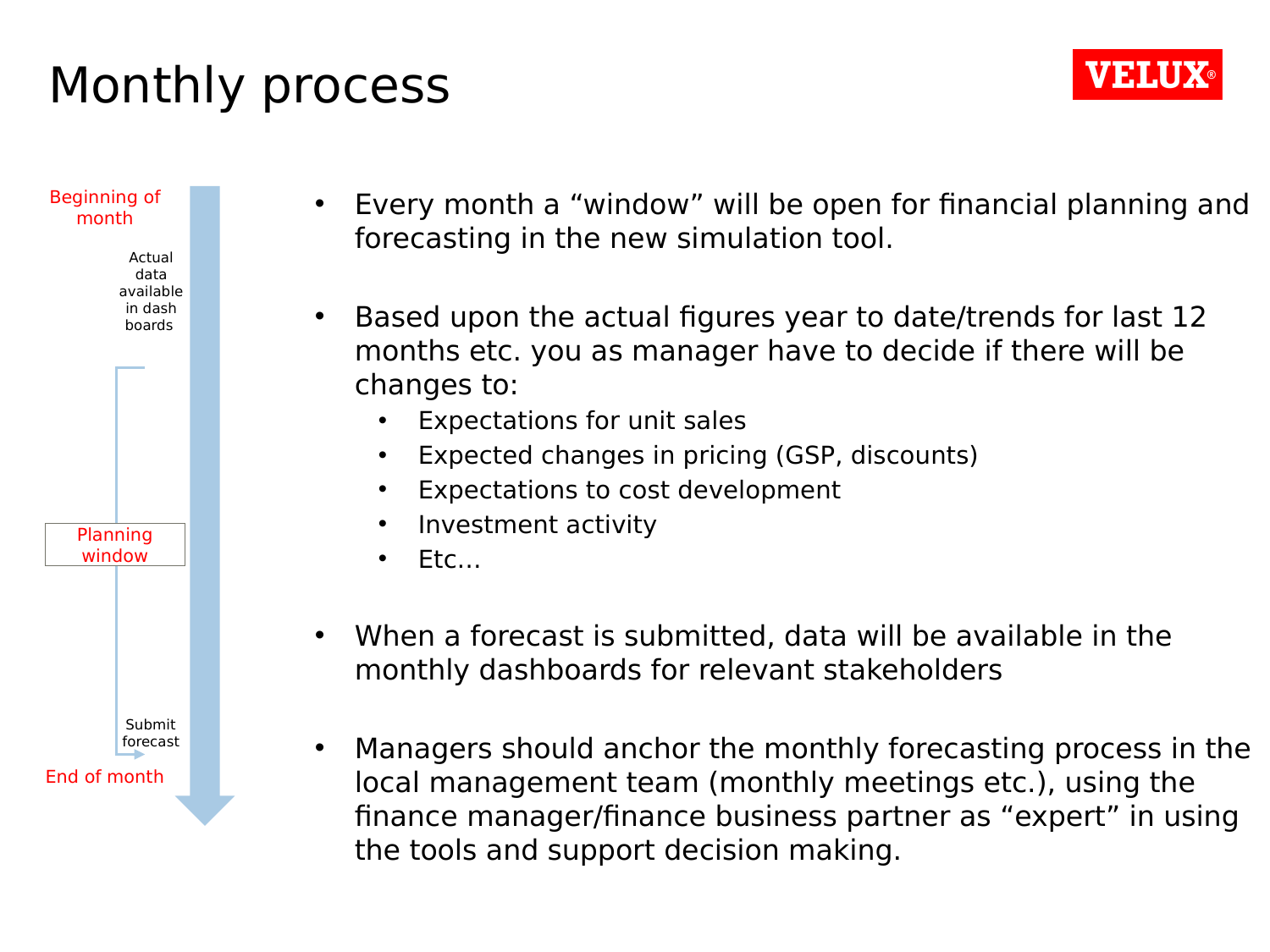

# Monthly process
Beginning of month

Every month a “window” will be open for financial planning and forecasting in the new simulation tool.

Based upon the actual figures year to date/trends for last 12 months etc. you as manager have to decide if there will be changes to:
Expectations for unit sales
Expected changes in pricing (GSP, discounts)
Expectations to cost development
Investment activity
Etc…

When a forecast is submitted, data will be available in the monthly dashboards for relevant stakeholders

Managers should anchor the monthly forecasting process in the local management team (monthly meetings etc.), using the finance manager/finance business partner as “expert” in using the tools and support decision making.
Actual data available in dash boards
Planning window
Submit forecast
End of month